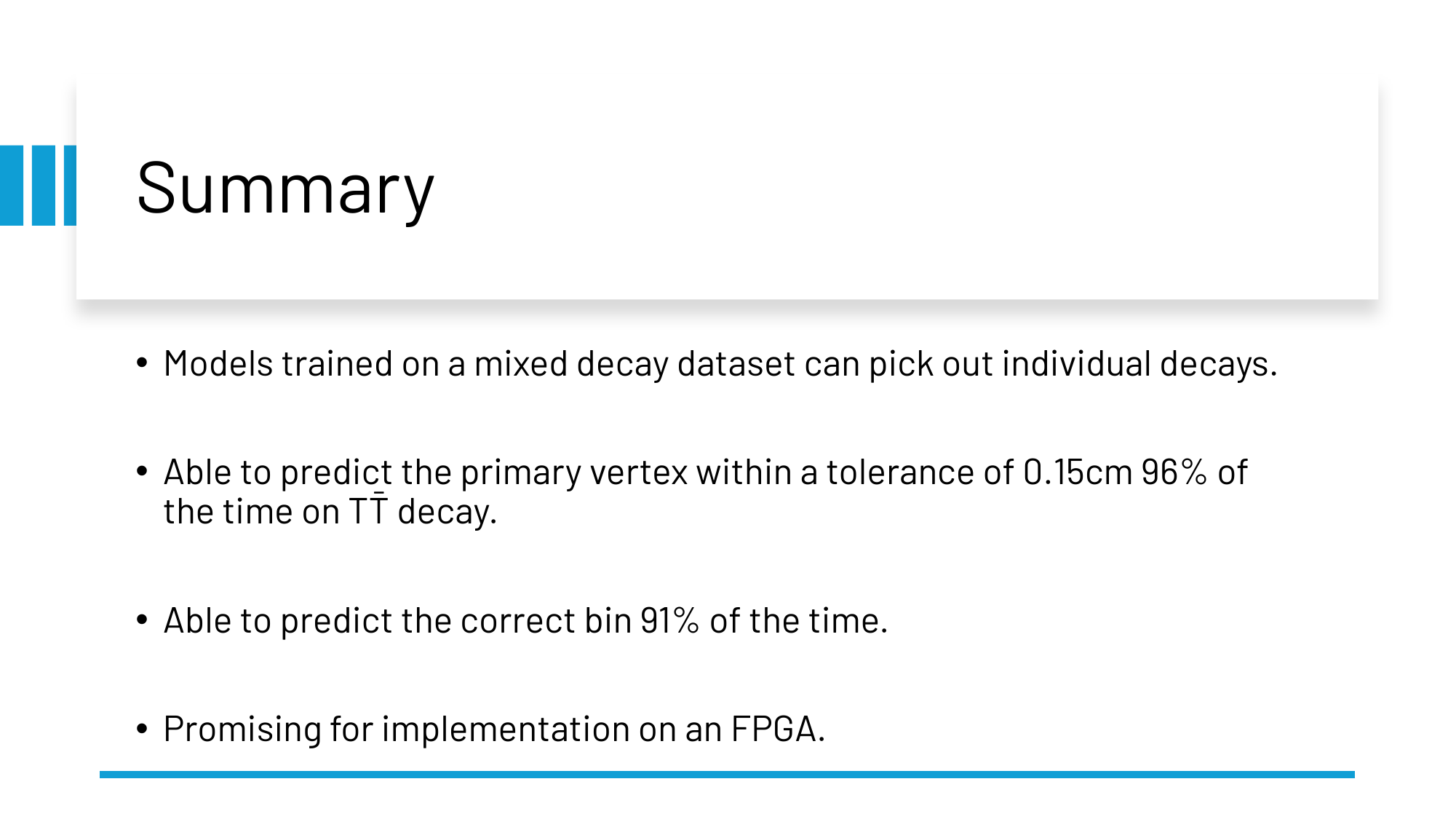

# Summary

Models trained on a mixed decay dataset can pick out individual decays.

Able to predict the primary vertex within a tolerance of 0.15cm 96% of the time on TT̄ decay.

Able to predict the correct bin 91% of the time.

Promising for implementation on an FPGA.